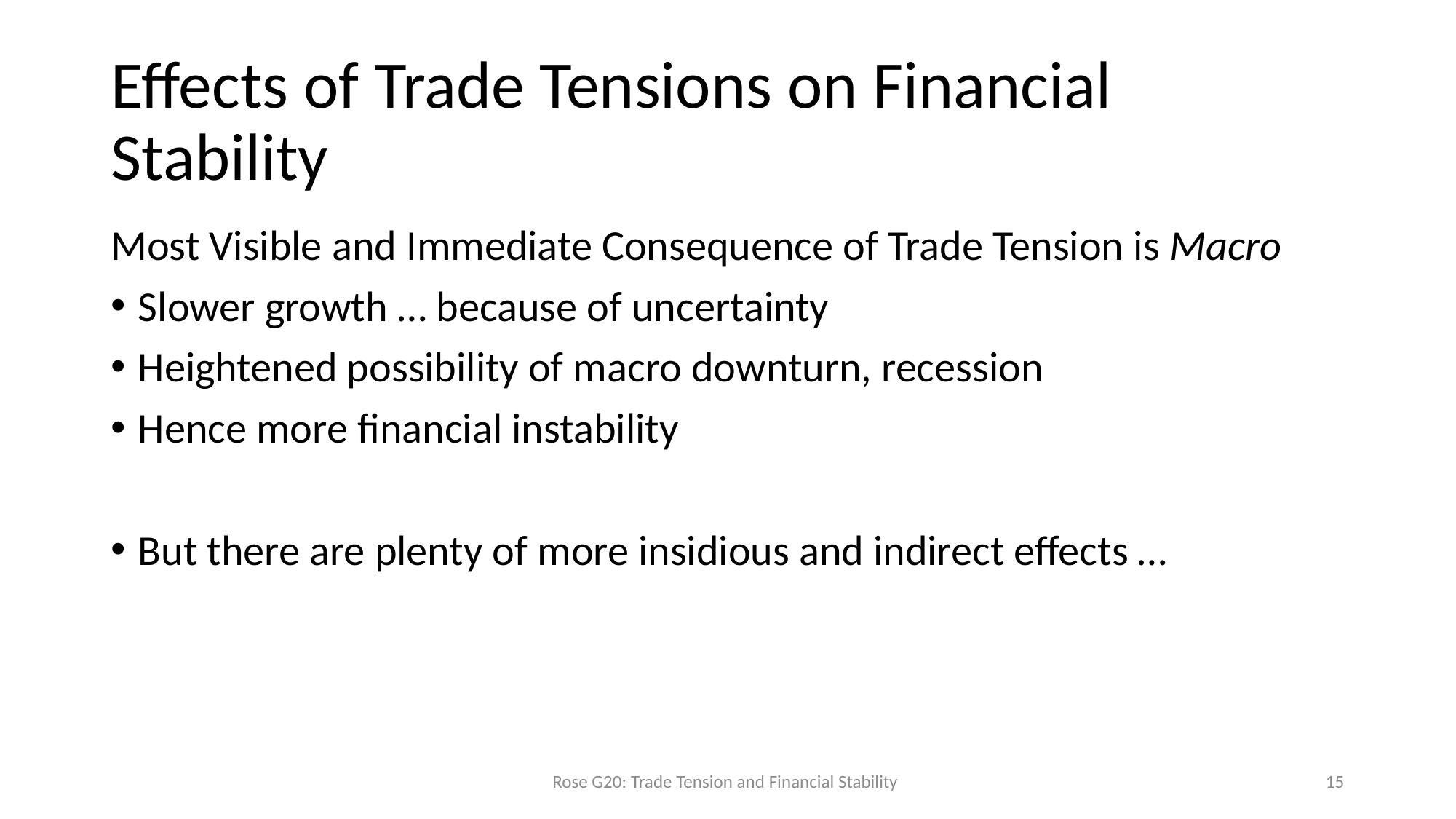

# Effects of Trade Tensions on Financial Stability
Most Visible and Immediate Consequence of Trade Tension is Macro
Slower growth … because of uncertainty
Heightened possibility of macro downturn, recession
Hence more financial instability

But there are plenty of more insidious and indirect effects …
Rose G20: Trade Tension and Financial Stability
15